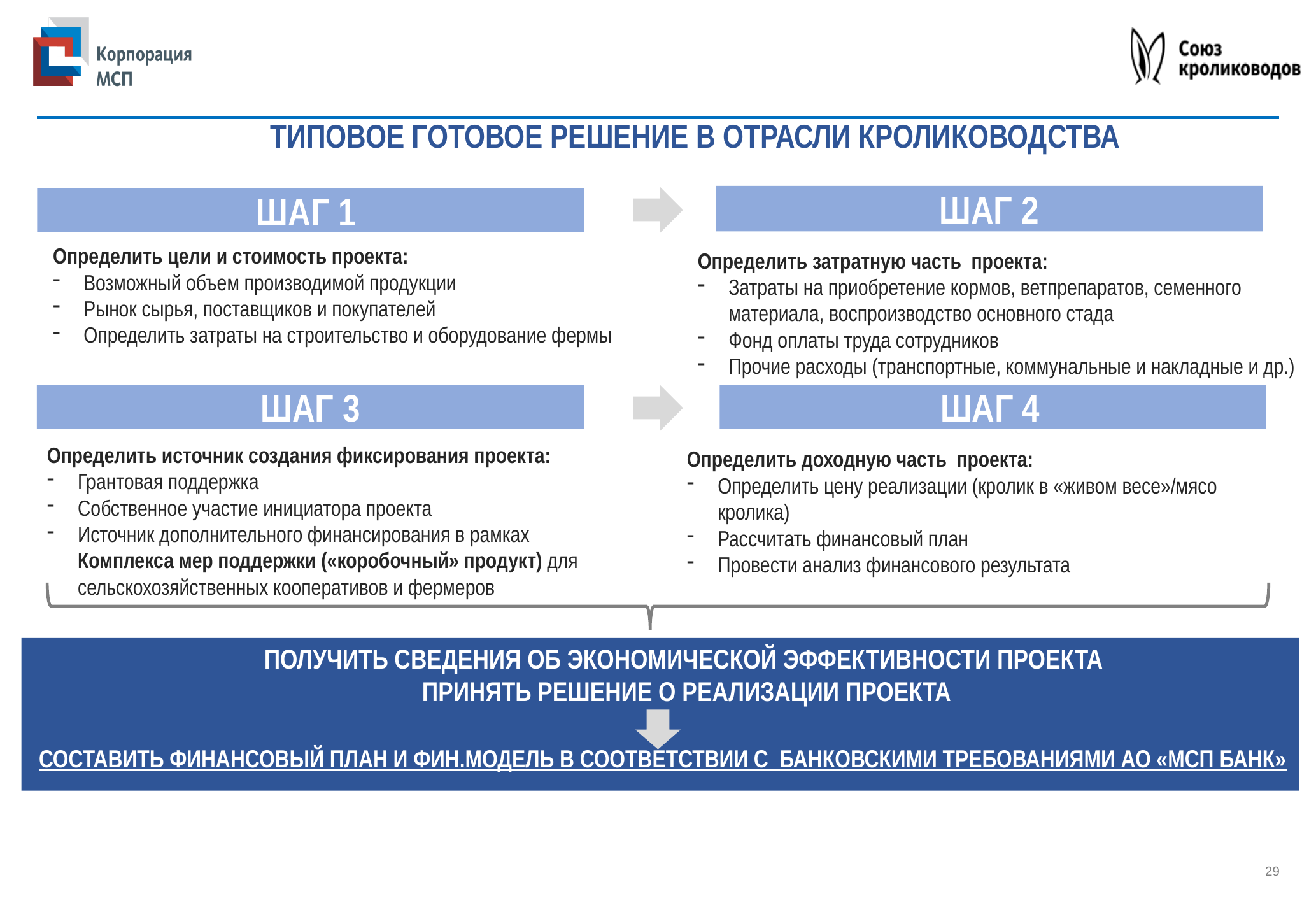

ТИПОВОЕ ГОТОВОЕ РЕШЕНИЕ В ОТРАСЛИ КРОЛИКОВОДСТВА
ШАГ 2

ШАГ 1
Определить цели и стоимость проекта:
Возможный объем производимой продукции
Рынок сырья, поставщиков и покупателей
Определить затраты на строительство и оборудование фермы
Определить затратную часть  проекта:
Затраты на приобретение кормов, ветпрепаратов, семенного материала, воспроизводство основного стада
Фонд оплаты труда сотрудников
Прочие расходы (транспортные, коммунальные и накладные и др.)

ШАГ 3
ШАГ 4
Определить источник создания фиксирования проекта:
Грантовая поддержка
Собственное участие инициатора проекта
Источник дополнительного финансирования в рамках Комплекса мер поддержки («коробочный» продукт) для сельскохозяйственных кооперативов и фермеров
Определить доходную часть  проекта:
Определить цену реализации (кролик в «живом весе»/мясо кролика)
Рассчитать финансовый план
Провести анализ финансового результата

ПОЛУЧИТЬ СВЕДЕНИЯ ОБ ЭКОНОМИЧЕСКОЙ ЭФФЕКТИВНОСТИ ПРОЕКТА
 ПРИНЯТЬ РЕШЕНИЕ О РЕАЛИЗАЦИИ ПРОЕКТА
-

СОСТАВИТЬ ФИНАНСОВЫЙ ПЛАН И ФИН.МОДЕЛЬ В СООТВЕТСТВИИ С  БАНКОВСКИМИ ТРЕБОВАНИЯМИ АО «МСП БАНК»